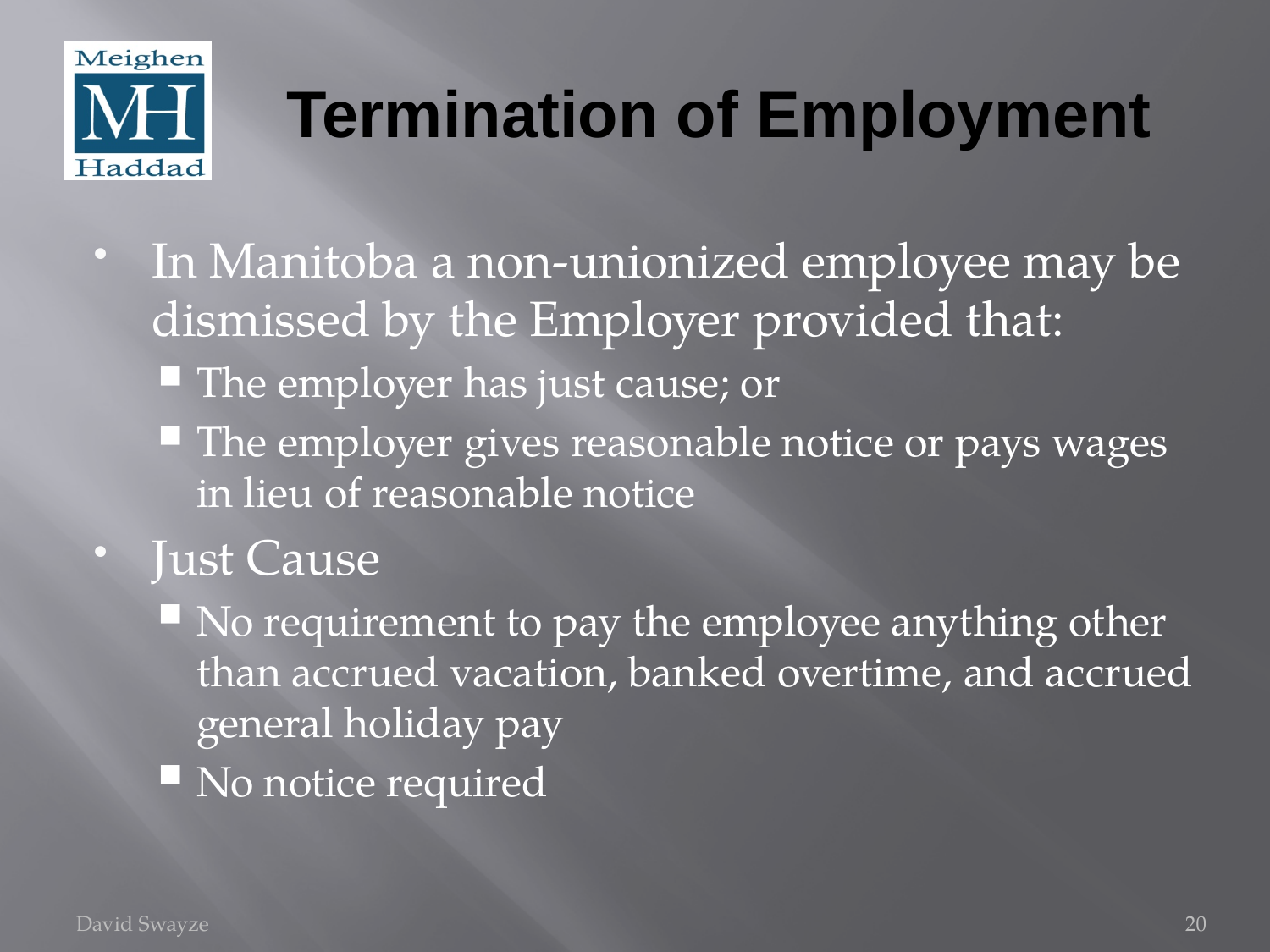

# Termination of Employment
In Manitoba a non-unionized employee may be dismissed by the Employer provided that:
The employer has just cause; or
The employer gives reasonable notice or pays wages in lieu of reasonable notice
Just Cause
No requirement to pay the employee anything other than accrued vacation, banked overtime, and accrued general holiday pay
No notice required

David Swayze
20